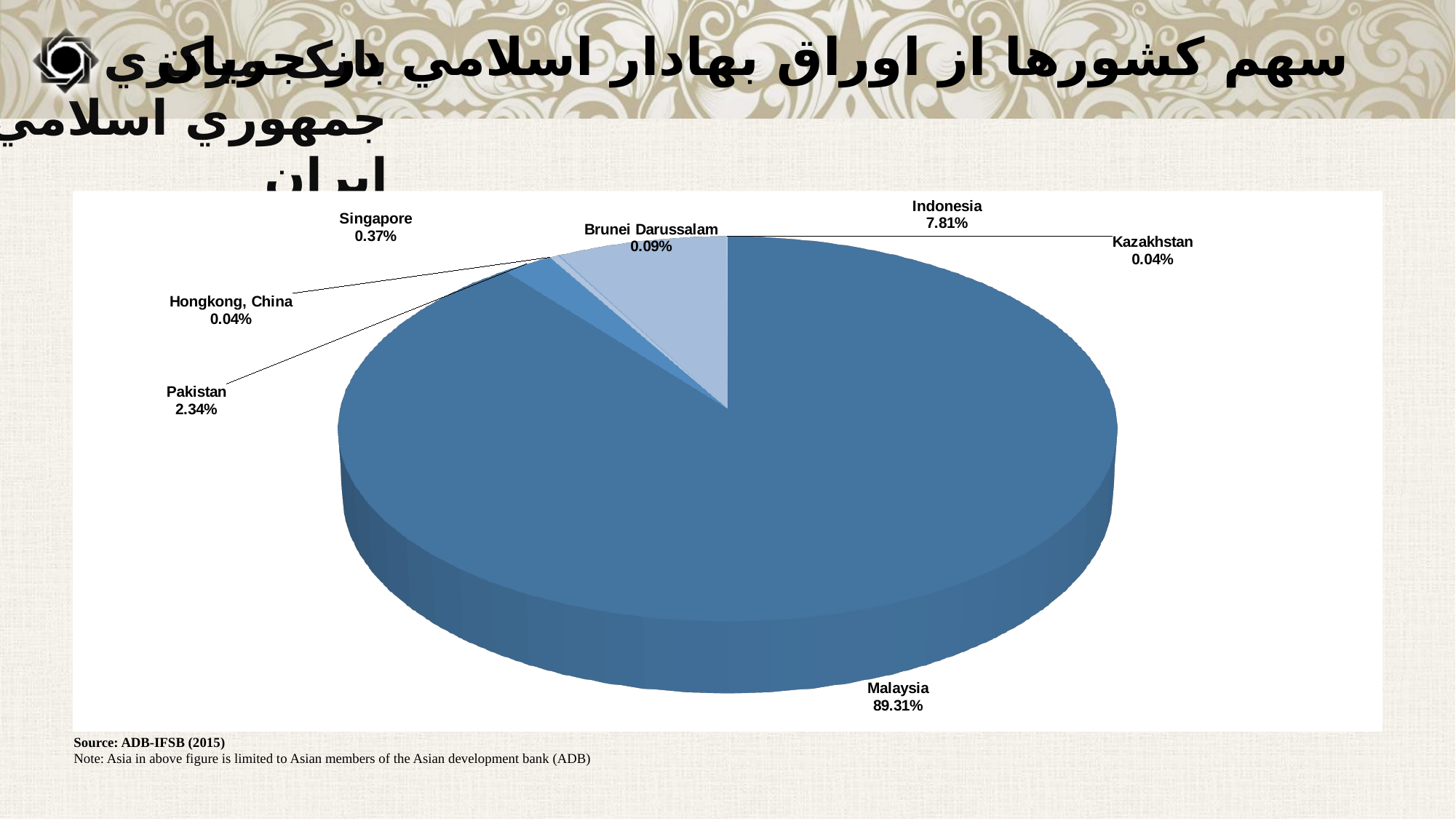

# سهم کشورها از اوراق بهادار اسلامي در جريان

[unsupported chart]

Source: ADB-IFSB (2015)
Note: Asia in above figure is limited to Asian members of the Asian development bank (ADB)